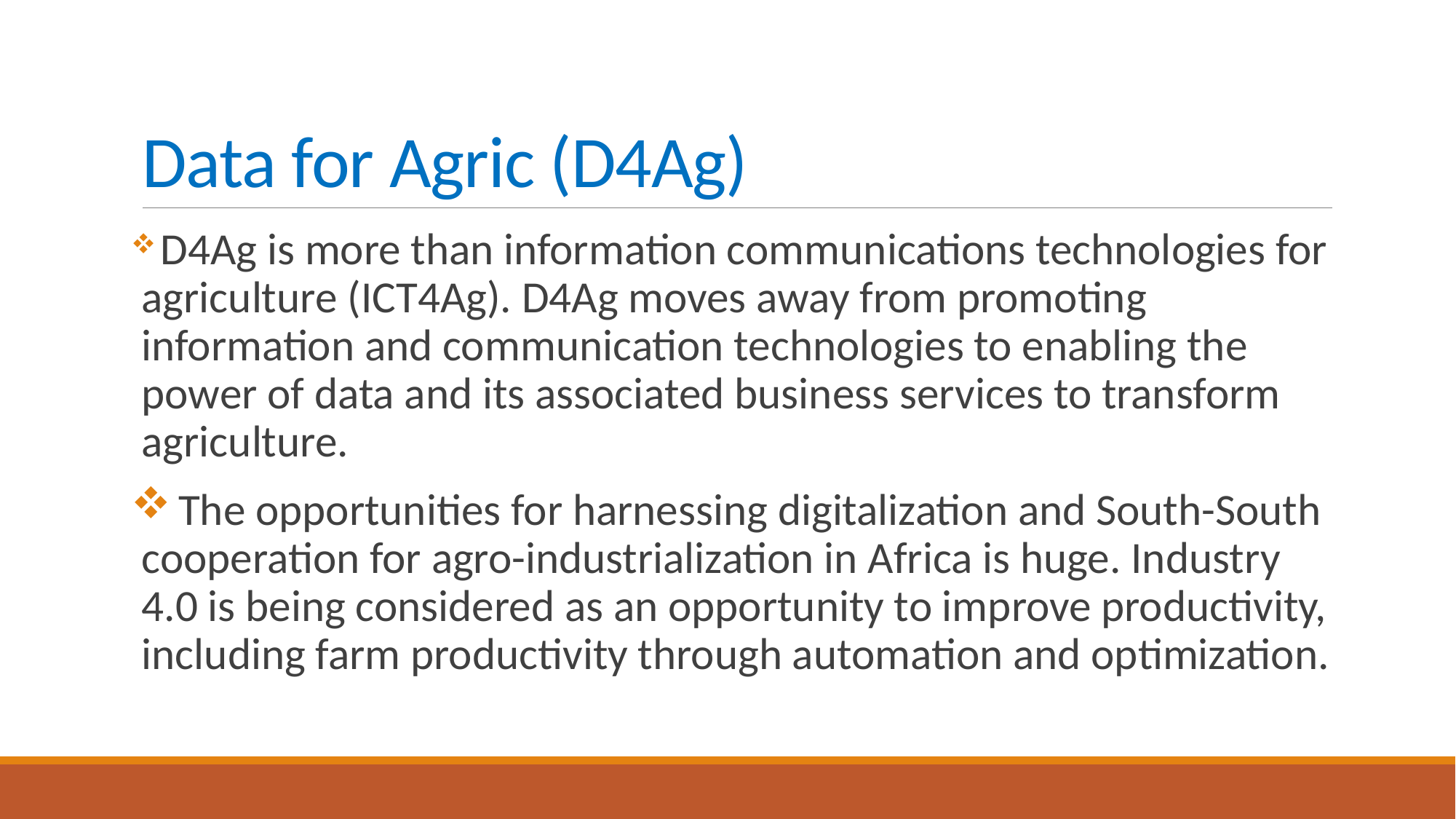

# Data for Agric (D4Ag)
 D4Ag is more than information communications technologies for agriculture (ICT4Ag). D4Ag moves away from promoting information and communication technologies to enabling the power of data and its associated business services to transform agriculture.
 The opportunities for harnessing digitalization and South-South cooperation for agro-industrialization in Africa is huge. Industry 4.0 is being considered as an opportunity to improve productivity, including farm productivity through automation and optimization.